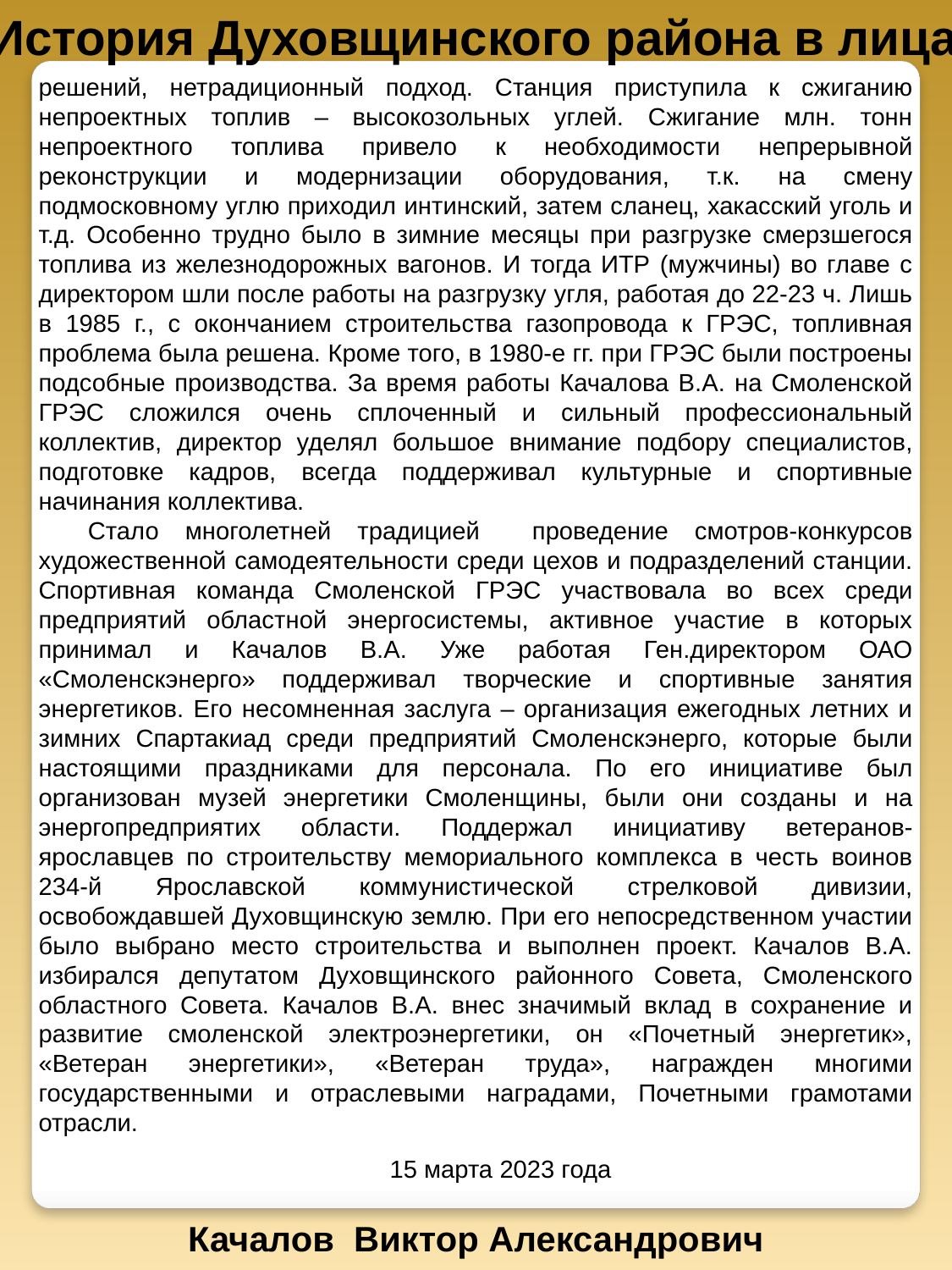

История Духовщинского района в лицах

решений, нетрадиционный подход. Станция приступила к сжиганию непроектных топлив – высокозольных углей. Сжигание млн. тонн непроектного топлива привело к необходимости непрерывной реконструкции и модернизации оборудования, т.к. на смену подмосковному углю приходил интинский, затем сланец, хакасский уголь и т.д. Особенно трудно было в зимние месяцы при разгрузке смерзшегося топлива из железнодорожных вагонов. И тогда ИТР (мужчины) во главе с директором шли после работы на разгрузку угля, работая до 22-23 ч. Лишь в 1985 г., с окончанием строительства газопровода к ГРЭС, топливная проблема была решена. Кроме того, в 1980-е гг. при ГРЭС были построены подсобные производства. За время работы Качалова В.А. на Смоленской ГРЭС сложился очень сплоченный и сильный профессиональный коллектив, директор уделял большое внимание подбору специалистов, подготовке кадров, всегда поддерживал культурные и спортивные начинания коллектива.
Стало многолетней традицией  проведение смотров-конкурсов художественной самодеятельности среди цехов и подразделений станции. Спортивная команда Смоленской ГРЭС участвовала во всех среди предприятий областной энергосистемы, активное участие в которых принимал и Качалов В.А. Уже работая Ген.директором ОАО «Смоленскэнерго» поддерживал творческие и спортивные занятия энергетиков. Его несомненная заслуга – организация ежегодных летних и зимних Спартакиад среди предприятий Смоленскэнерго, которые были настоящими праздниками для персонала. По его инициативе был организован музей энергетики Смоленщины, были они созданы и на энергопредприятих области. Поддержал инициативу ветеранов-ярославцев по строительству мемориального комплекса в честь воинов 234-й Ярославской коммунистической стрелковой дивизии, освобождавшей Духовщинскую землю. При его непосредственном участии было выбрано место строительства и выполнен проект. Качалов В.А. избирался депутатом Духовщинского районного Совета, Смоленского областного Совета. Качалов В.А. внес значимый вклад в сохранение и развитие смоленской электроэнергетики, он «Почетный энергетик», «Ветеран энергетики», «Ветеран труда», награжден многими государственными и отраслевыми наградами, Почетными грамотами отрасли.

15 марта 2023 года

Качалов  Виктор Александрович